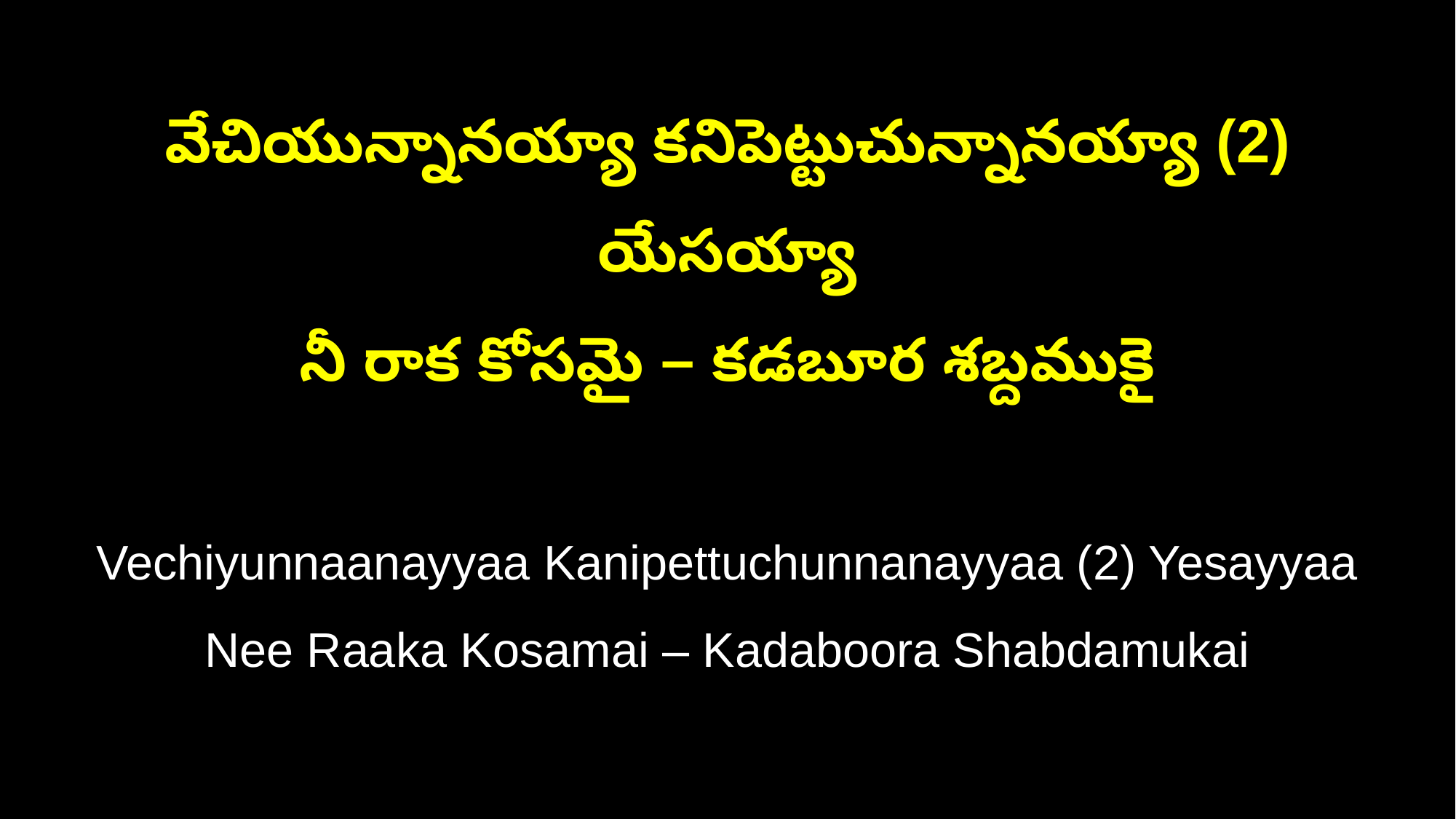

వేచియున్నానయ్యా కనిపెట్టుచున్నానయ్యా (2) యేసయ్యా
నీ రాక కోసమై – కడబూర శబ్దముకై
Vechiyunnaanayyaa Kanipettuchunnanayyaa (2) Yesayyaa
Nee Raaka Kosamai – Kadaboora Shabdamukai